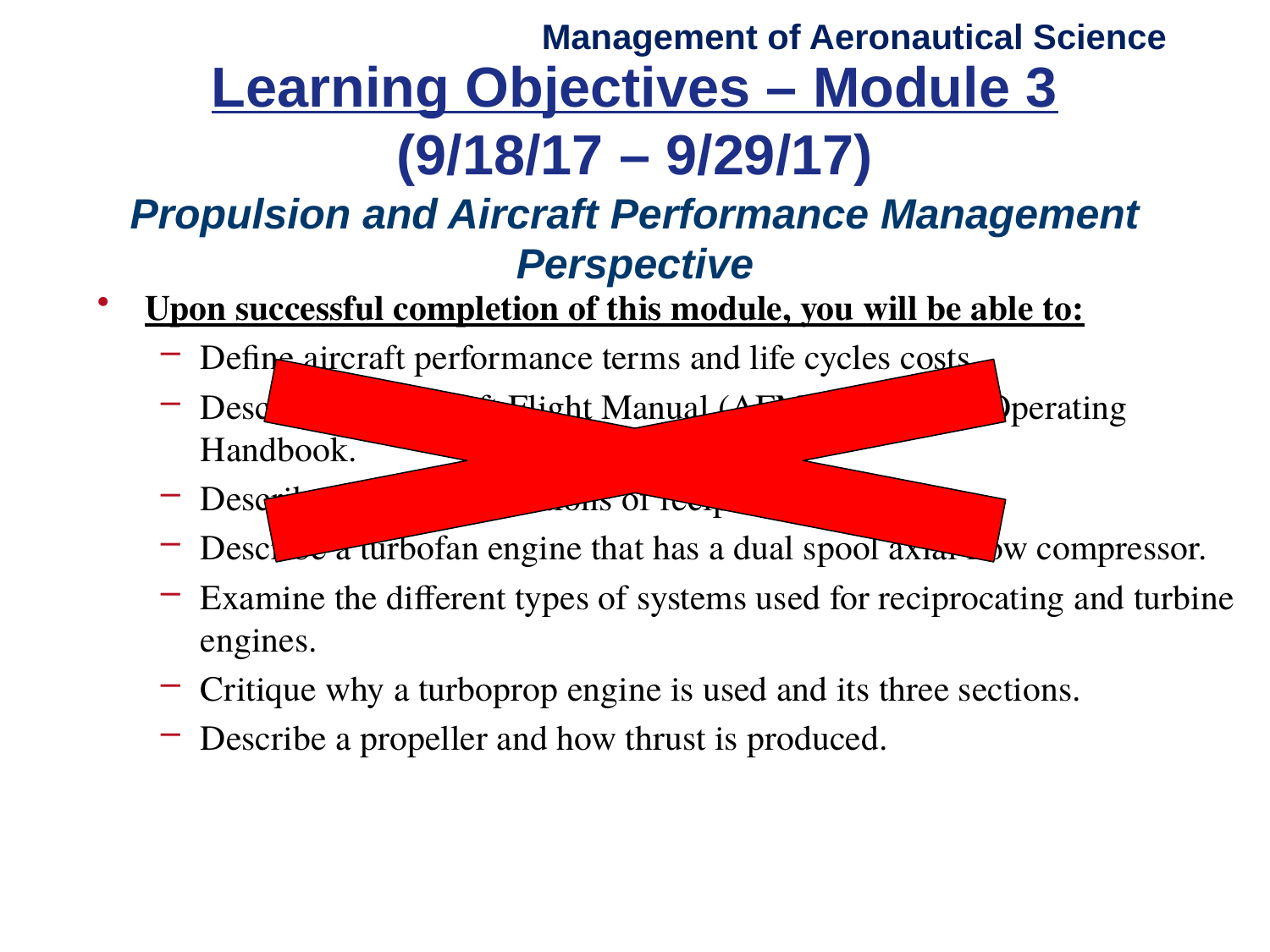

Management of Aeronautical Science
# Learning Objectives – Module 3 (9/18/17 – 9/29/17) Propulsion and Aircraft Performance Management Perspective
Upon successful completion of this module, you will be able to:
Define aircraft performance terms and life cycles costs.
Describe the Aircraft Flight Manual (AFM) and Pilot’s Operating Handbook.
Describe three classifications of reciprocating engines.
Describe a turbofan engine that has a dual spool axial flow compressor.
Examine the different types of systems used for reciprocating and turbine engines.
Critique why a turboprop engine is used and its three sections.
Describe a propeller and how thrust is produced.